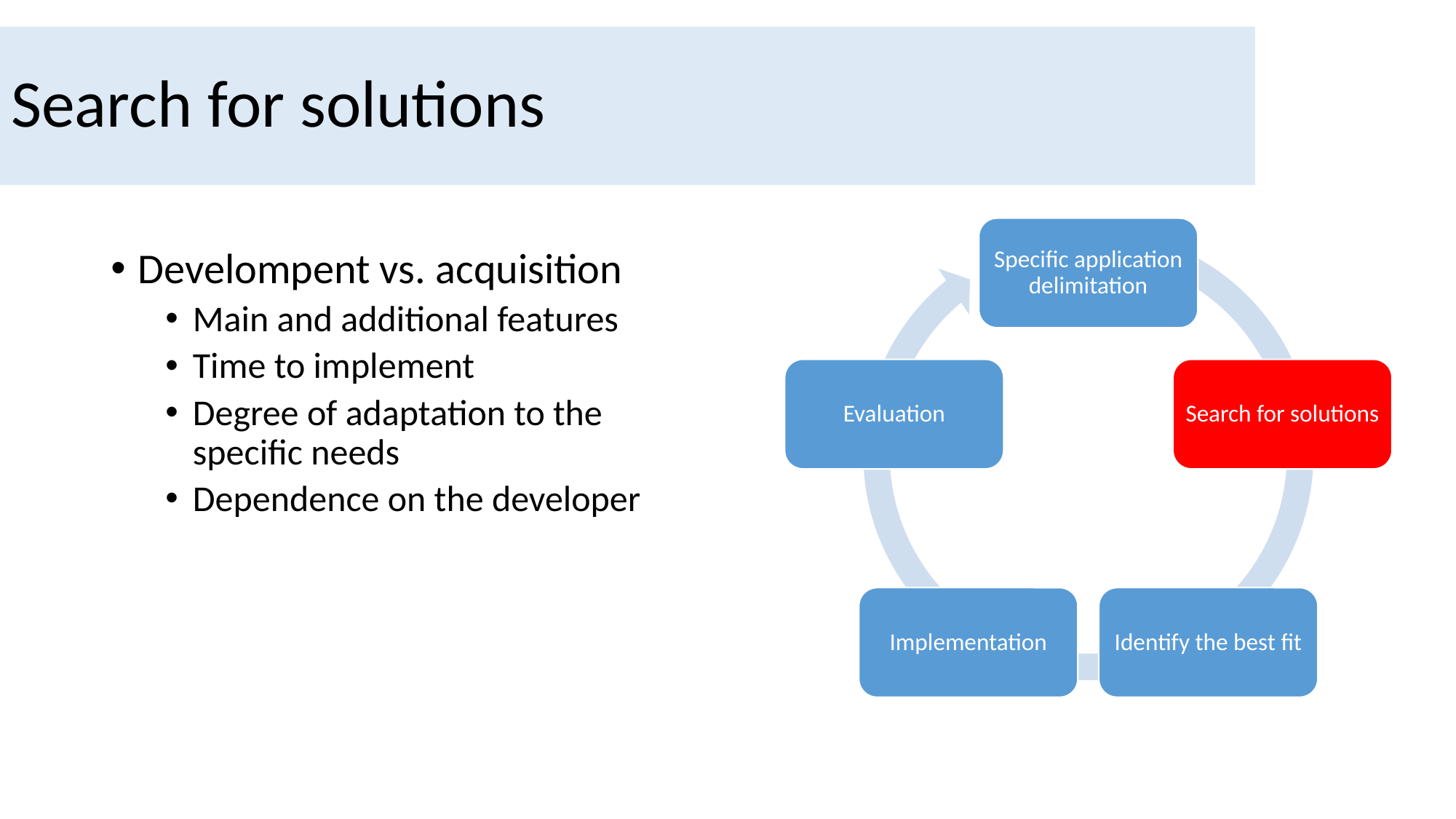

# Search for solutions

Specific application delimitation

Evaluation
Search for solutions

Implementation
Identify the best fit
Develompent vs. acquisition
Main and additional features
Time to implement
Degree of adaptation to the specific needs
Dependence on the developer